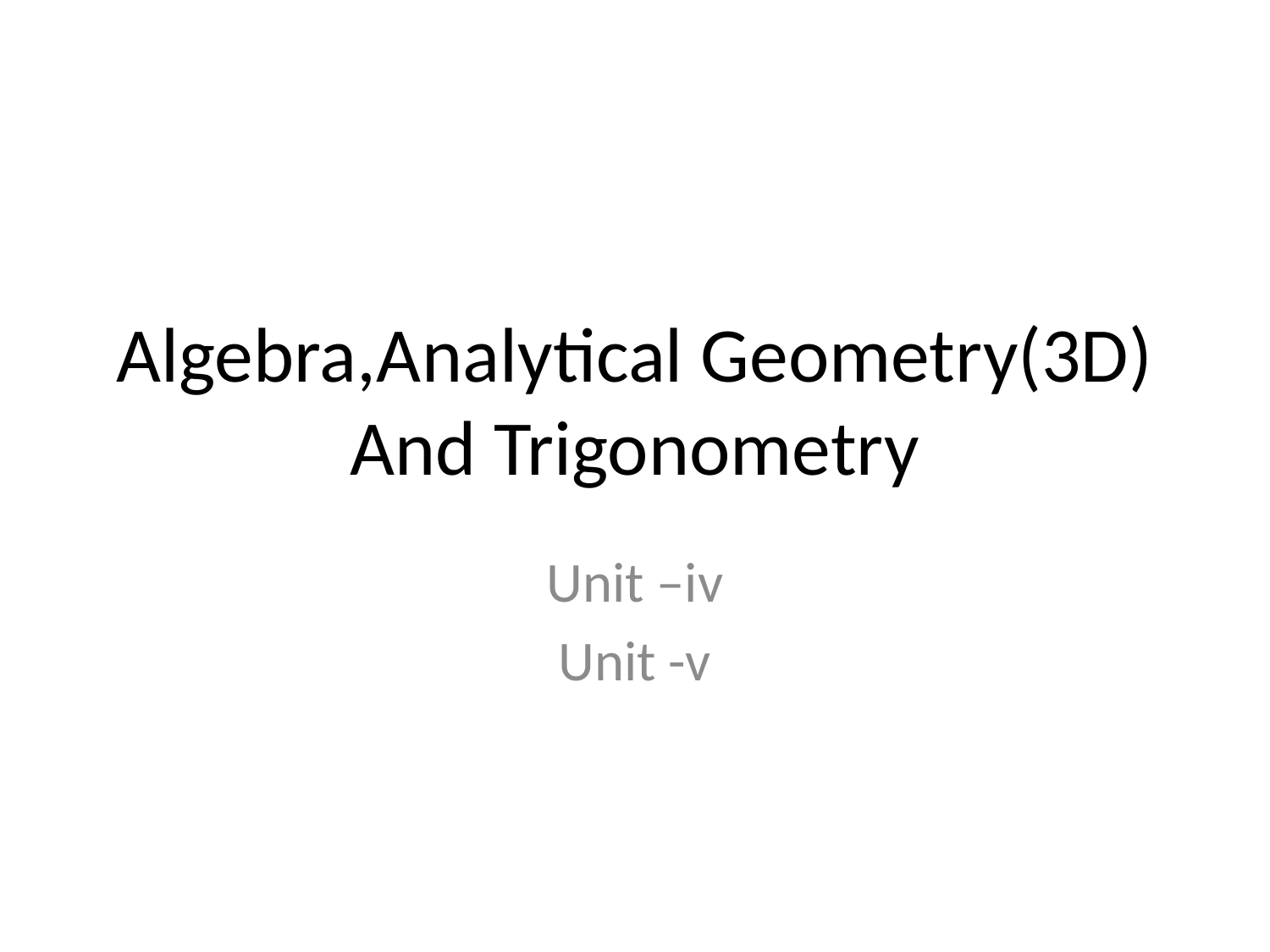

# Algebra,Analytical Geometry(3D) And Trigonometry
Unit –iv
Unit -v